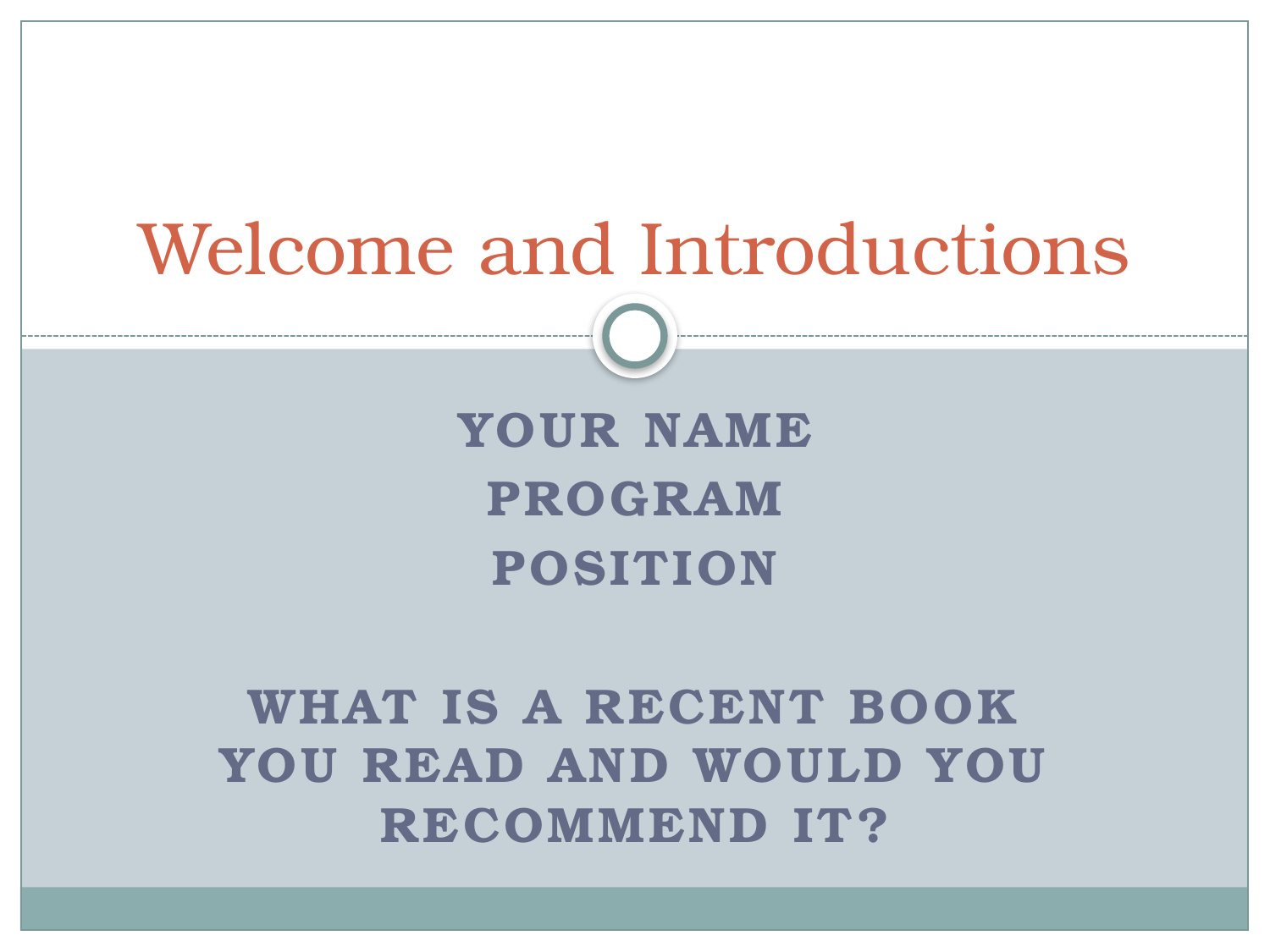

# Welcome and Introductions
Your Name
Program
Position

What is a recent book you read and would you recommend it?